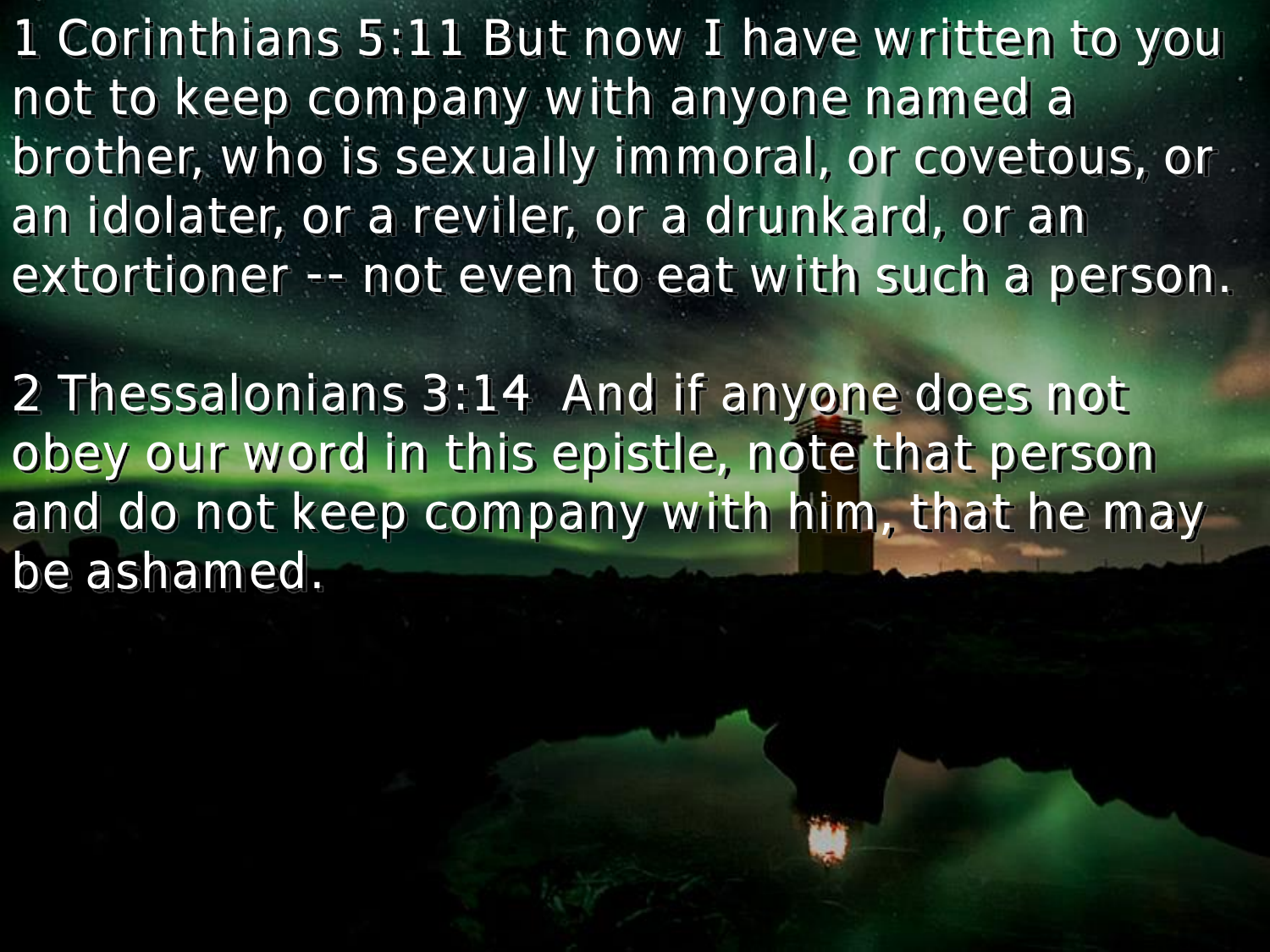

1 Corinthians 5:11 But now I have written to you not to keep company with anyone named a brother, who is sexually immoral, or covetous, or an idolater, or a reviler, or a drunkard, or an extortioner -- not even to eat with such a person.

2 Thessalonians 3:14  And if anyone does not obey our word in this epistle, note that person and do not keep company with him, that he may be ashamed.